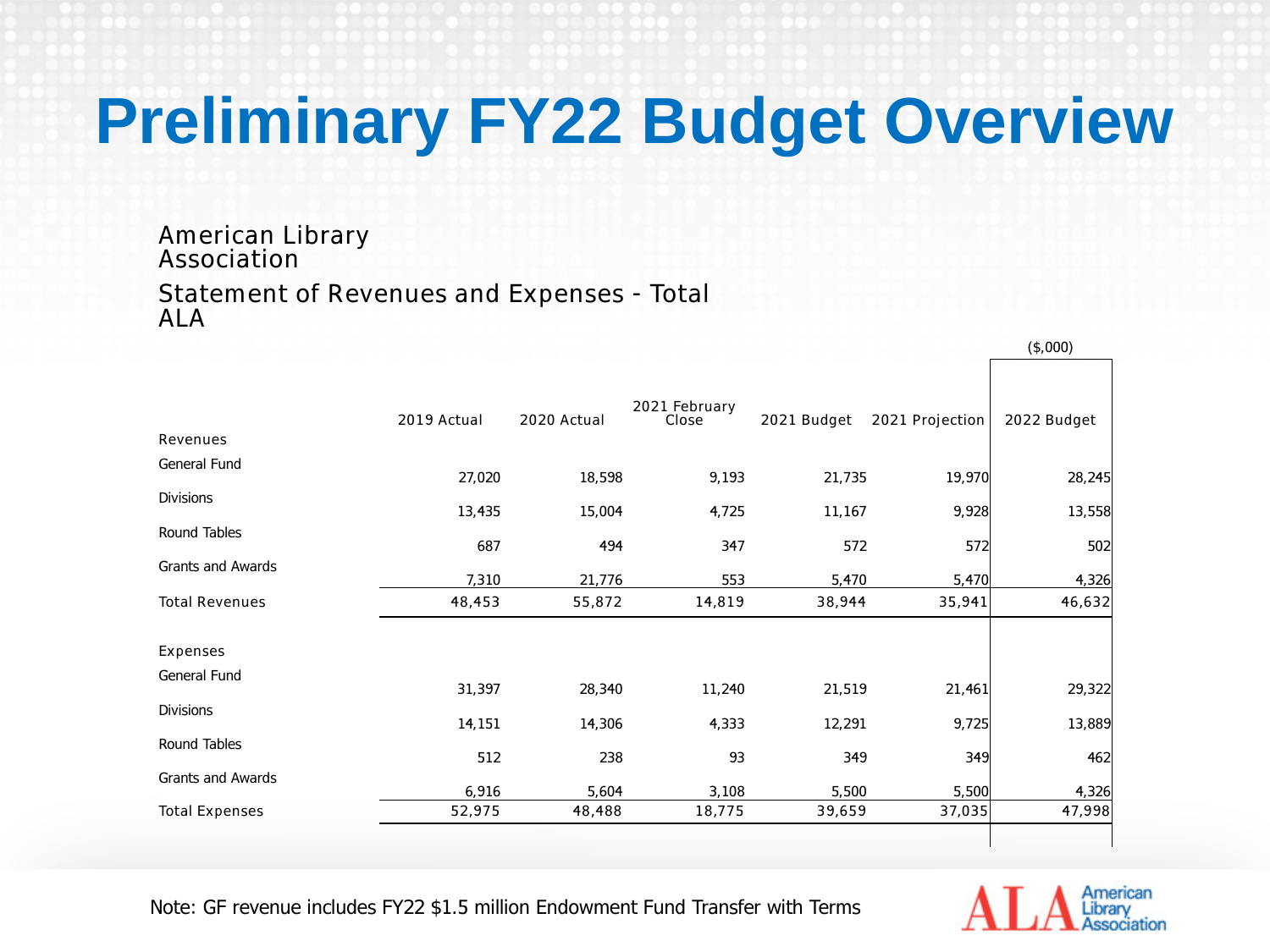

# Preliminary FY22 Budget Overview
| American Library Association |  |  |  |  |  |  |
| --- | --- | --- | --- | --- | --- | --- |
| Statement of Revenues and Expenses - Total ALA |  |  |  |  |  |  |
|  |  |  |  |  |  | ($,000) |
|  | 2019 Actual | 2020 Actual | 2021 February Close | 2021 Budget | 2021 Projection | 2022 Budget |
| Revenues |  |  |  |  |  |  |
| General Fund | 27,020 | 18,598 | 9,193 | 21,735 | 19,970 | 28,245 |
| Divisions | 13,435 | 15,004 | 4,725 | 11,167 | 9,928 | 13,558 |
| Round Tables | 687 | 494 | 347 | 572 | 572 | 502 |
| Grants and Awards | 7,310 | 21,776 | 553 | 5,470 | 5,470 | 4,326 |
| Total Revenues | 48,453 | 55,872 | 14,819 | 38,944 | 35,941 | 46,632 |
|  |  |  |  |  |  |  |
| Expenses |  |  |  |  |  |  |
| General Fund | 31,397 | 28,340 | 11,240 | 21,519 | 21,461 | 29,322 |
| Divisions | 14,151 | 14,306 | 4,333 | 12,291 | 9,725 | 13,889 |
| Round Tables | 512 | 238 | 93 | 349 | 349 | 462 |
| Grants and Awards | 6,916 | 5,604 | 3,108 | 5,500 | 5,500 | 4,326 |
| Total Expenses | 52,975 | 48,488 | 18,775 | 39,659 | 37,035 | 47,998 |
|  |  |  |  |  |  |  |
Note: GF revenue includes FY22 $1.5 million Endowment Fund Transfer with Terms